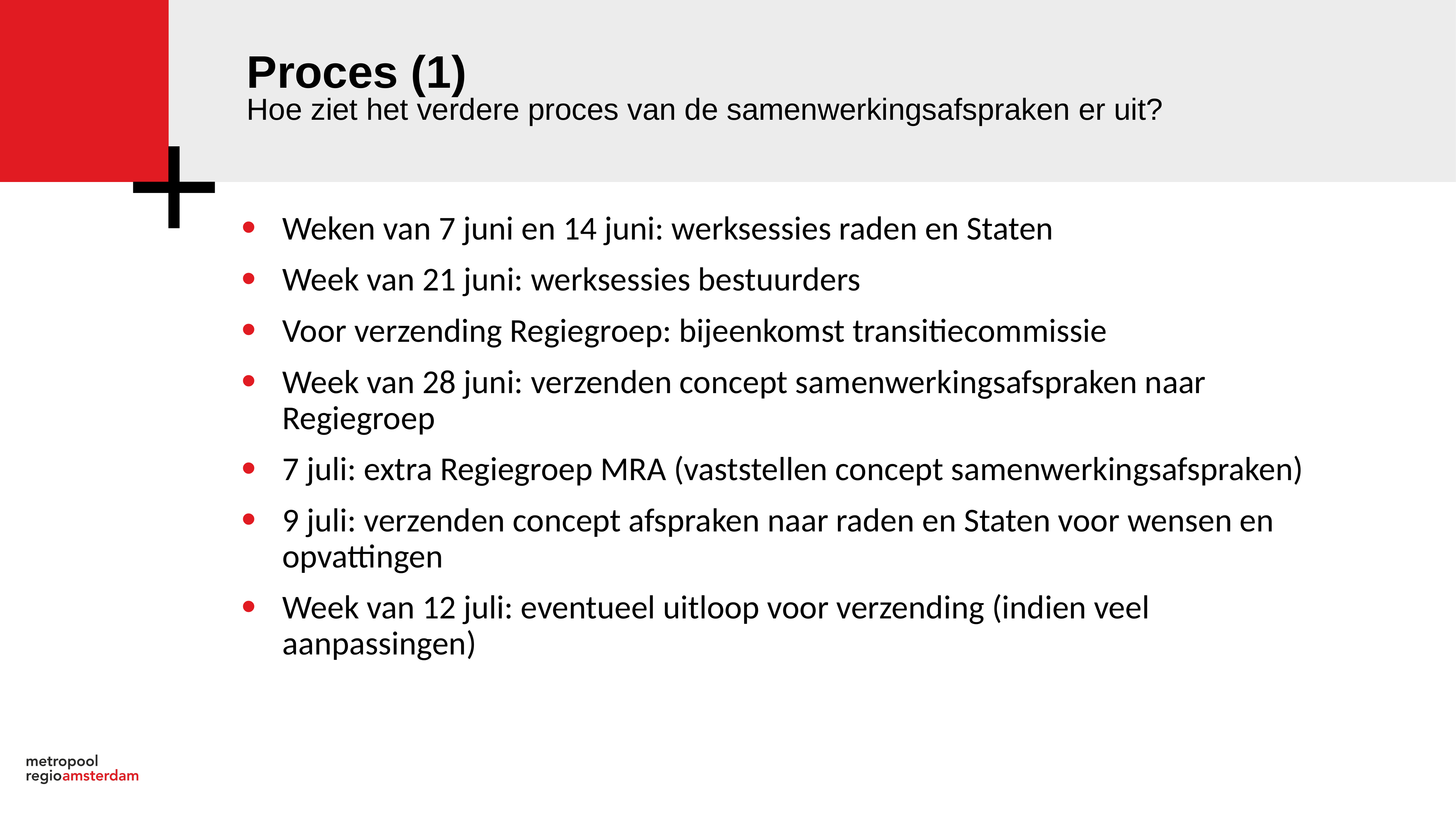

Proces (1)
Hoe ziet het verdere proces van de samenwerkingsafspraken er uit?
Weken van 7 juni en 14 juni: werksessies raden en Staten
Week van 21 juni: werksessies bestuurders
Voor verzending Regiegroep: bijeenkomst transitiecommissie
Week van 28 juni: verzenden concept samenwerkingsafspraken naar Regiegroep
7 juli: extra Regiegroep MRA (vaststellen concept samenwerkingsafspraken)
9 juli: verzenden concept afspraken naar raden en Staten voor wensen en opvattingen
Week van 12 juli: eventueel uitloop voor verzending (indien veel aanpassingen)